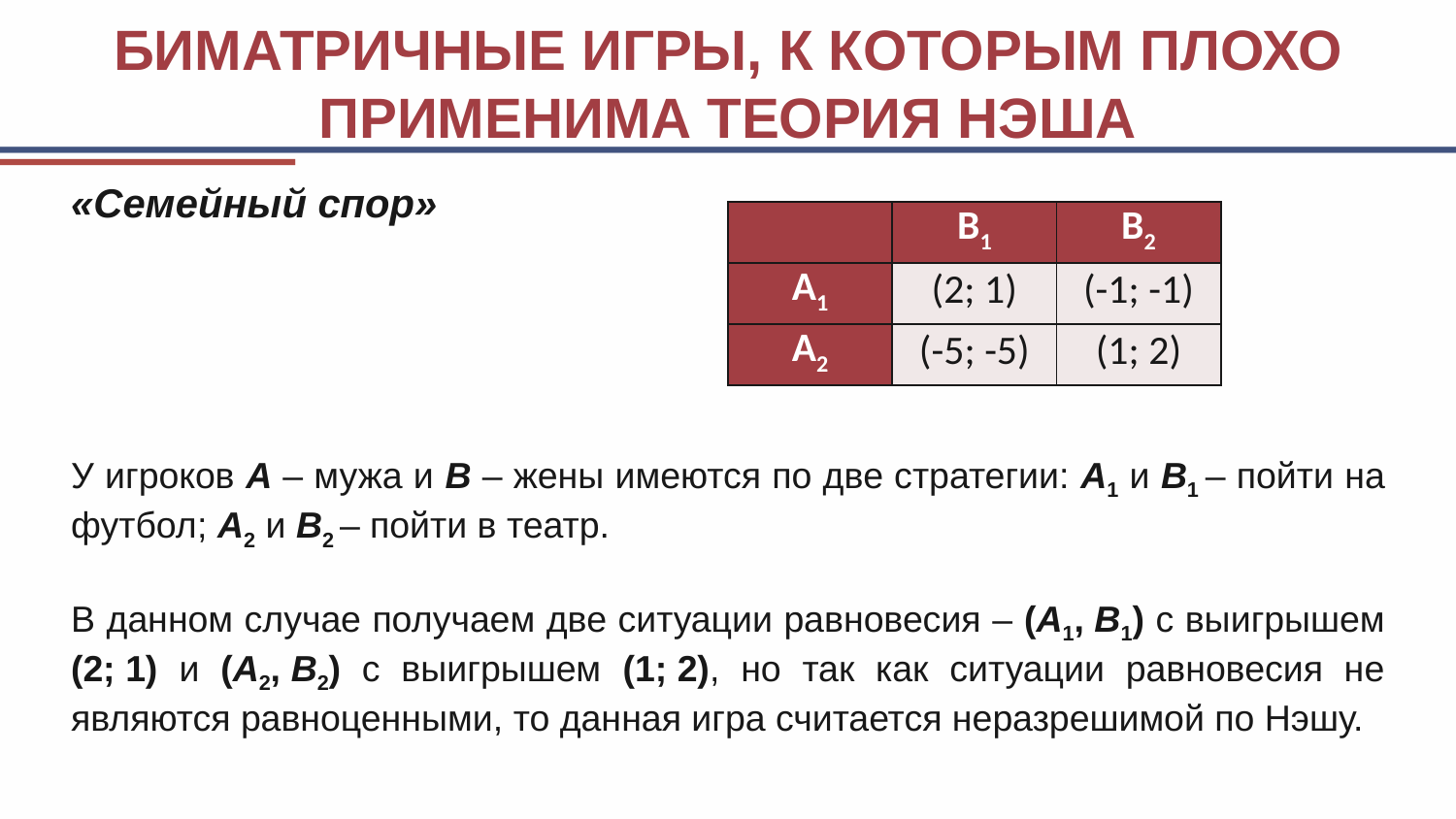

# Биматричные игры, к которым плохо применима теория Нэша
«Семейный спор»
|  | B1 | B2 |
| --- | --- | --- |
| A1 | (2; 1) | (-1; -1) |
| A2 | (-5; -5) | (1; 2) |
У игроков А – мужа и В – жены имеются по две стратегии: А1 и В1 – пойти на футбол; А2 и В2 – пойти в театр.

В данном случае получаем две ситуации равновесия – (А1, В1) с выигрышем (2; 1) и (А2, В2) с выигрышем (1; 2), но так как ситуации равновесия не являются равноценными, то данная игра считается неразрешимой по Нэшу.